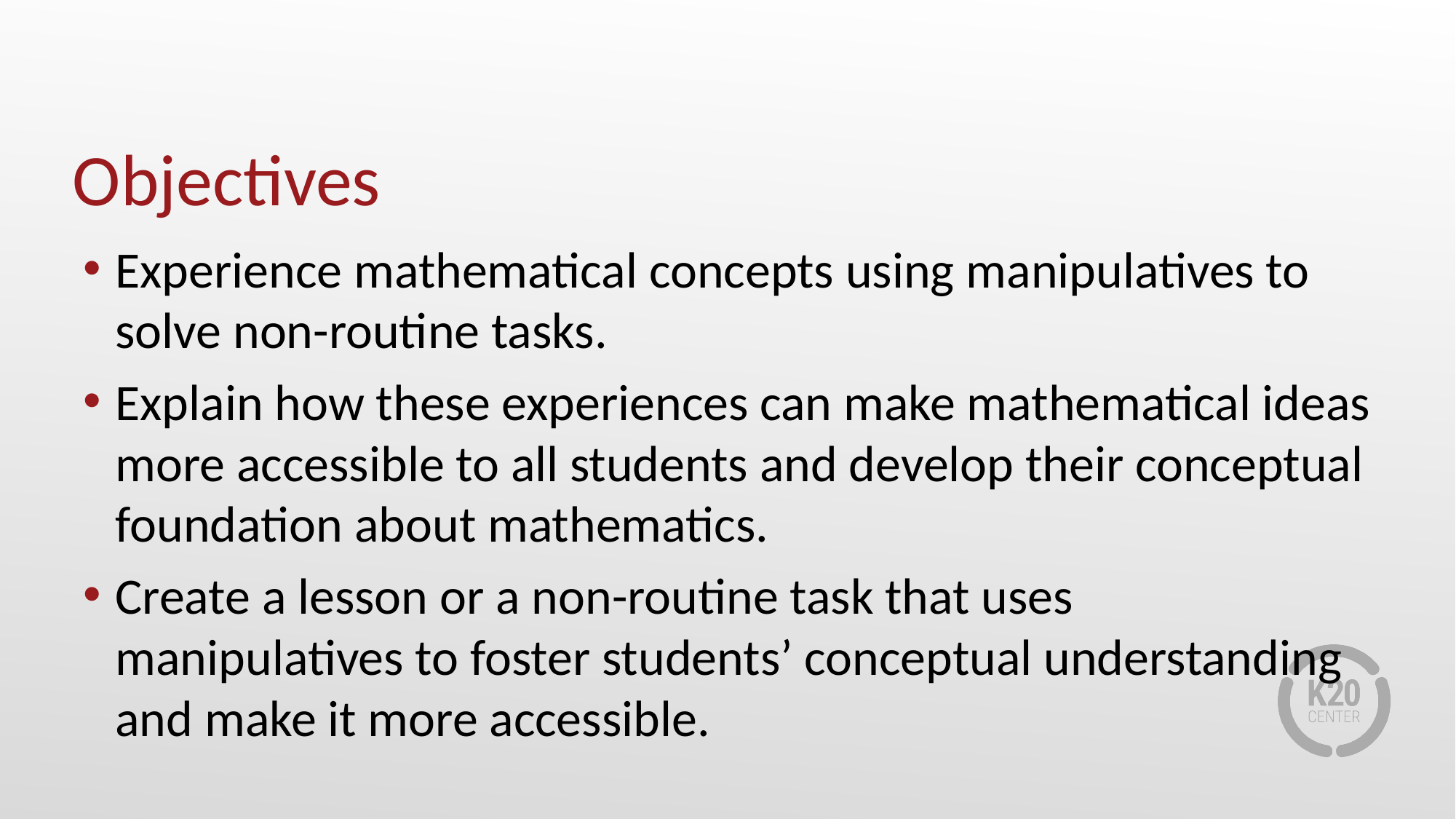

# Objectives
Experience mathematical concepts using manipulatives to solve non-routine tasks.
Explain how these experiences can make mathematical ideas more accessible to all students and develop their conceptual foundation about mathematics.
Create a lesson or a non-routine task that uses manipulatives to foster students’ conceptual understanding and make it more accessible.